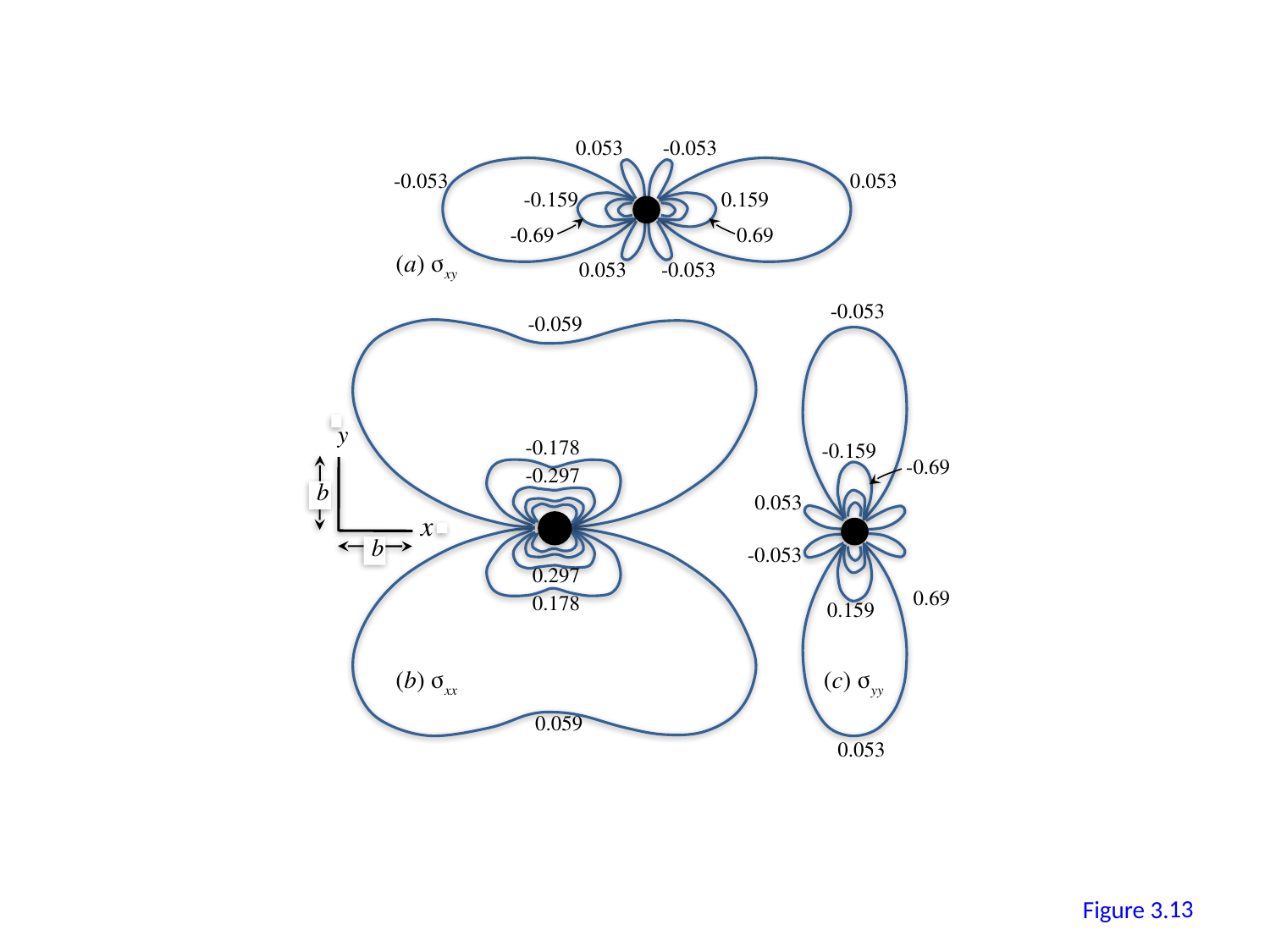

0.053
-0.053

-0.053
0.053
-0.159
0.159

-0.69
0.69

(a) σxy
0.053
-0.053
-0.053
-0.059

y

b

x

b

-0.178
-0.159
-0.69
-0.297

0.053

-0.053
0.297
0.69

0.178
0.159
(b) σxx
(c) σyy
0.059
0.053
13